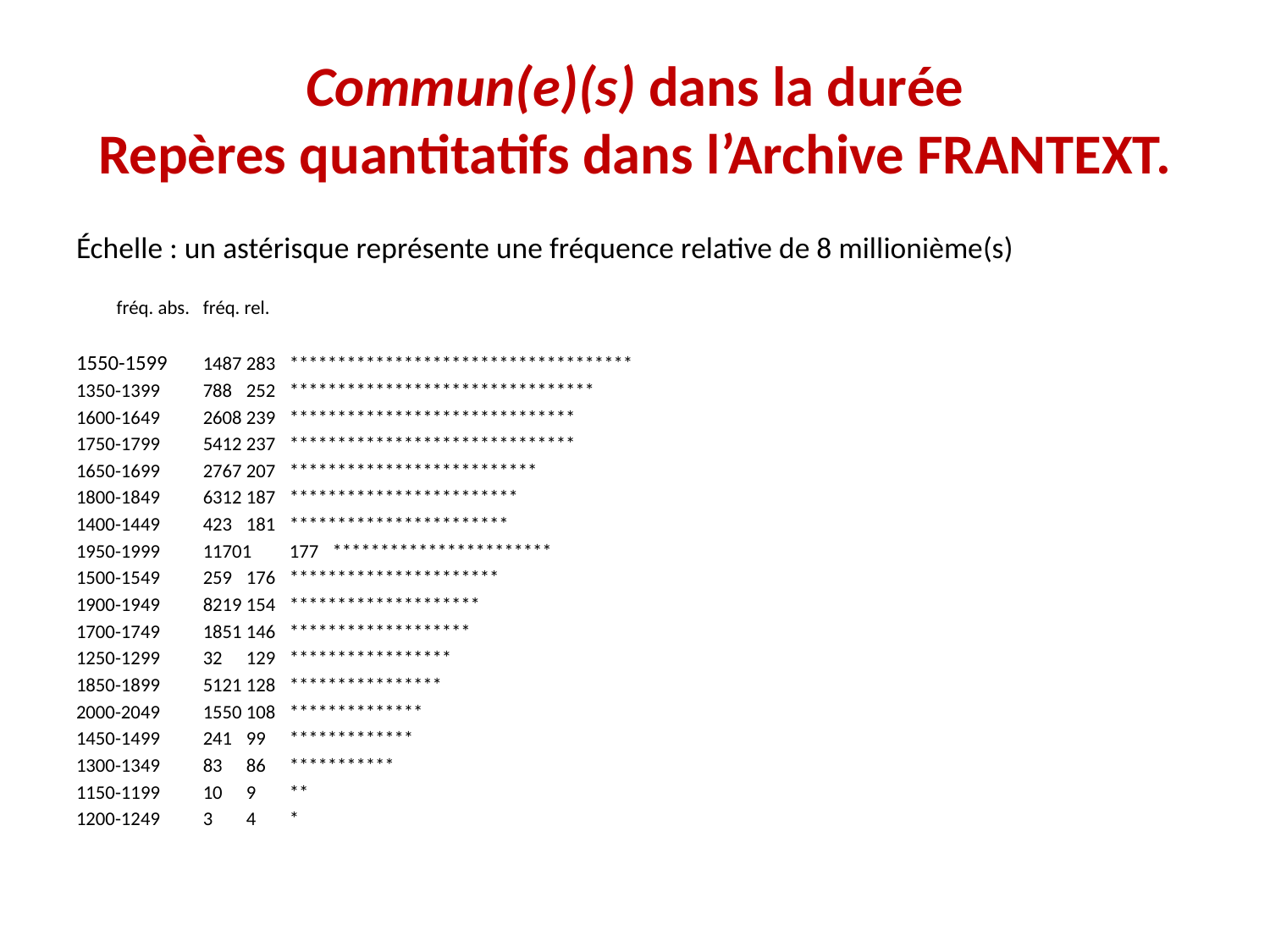

# Commun(e)(s) dans la durée Repères quantitatifs dans l’Archive FRANTEXT.
Échelle : un astérisque représente une fréquence relative de 8 millionième(s)

		fréq. abs.	fréq. rel.

1550-1599	1487	283	************************************
1350-1399	788	252	********************************
1600-1649	2608	239	******************************
1750-1799	5412	237	******************************
1650-1699	2767	207	**************************
1800-1849	6312	187	************************
1400-1449	423	181	***********************
1950-1999	11701	177	***********************
1500-1549	259	176	**********************
1900-1949	8219	154	********************
1700-1749	1851	146	*******************
1250-1299	32	129	*****************
1850-1899	5121	128	****************
2000-2049	1550	108	**************
1450-1499	241	99	*************
1300-1349	83	86	***********
1150-1199	10	9	**
1200-1249	3	4	*